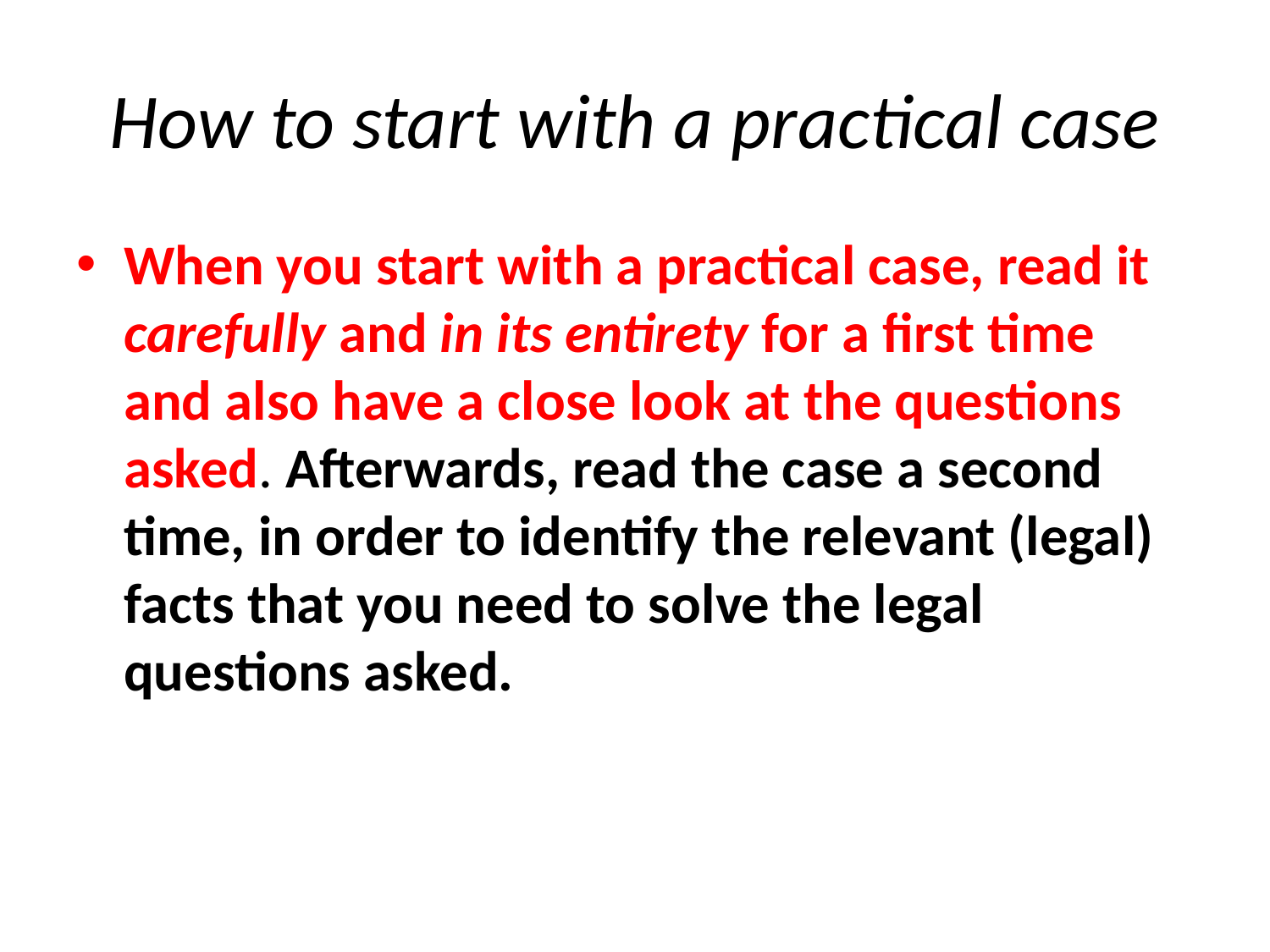

# How to start with a practical case
When you start with a practical case, read it carefully and in its entirety for a first time and also have a close look at the questions asked. Afterwards, read the case a second time, in order to identify the relevant (legal) facts that you need to solve the legal questions asked.